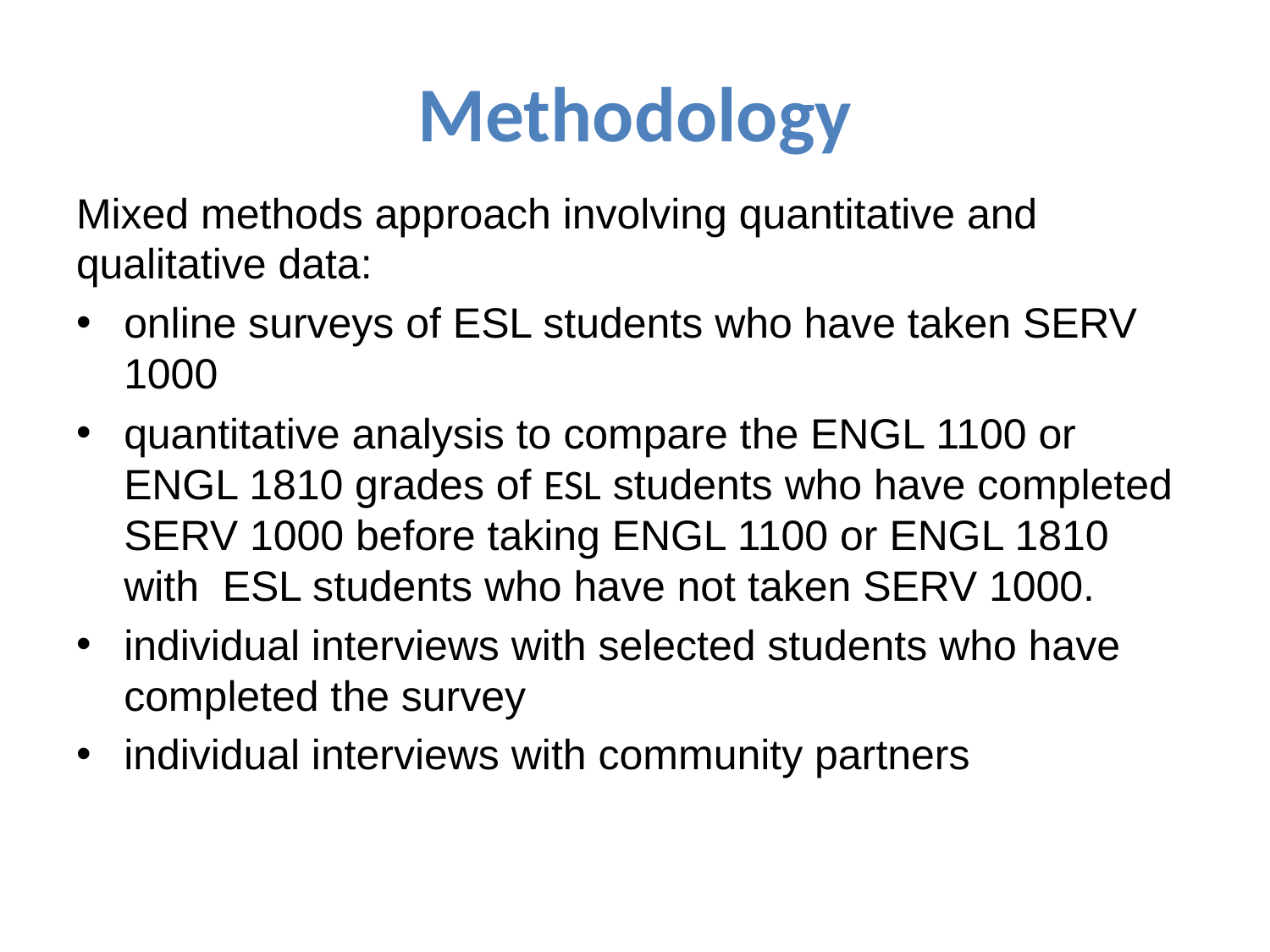

# Methodology
Mixed methods approach involving quantitative and qualitative data:
online surveys of ESL students who have taken SERV 1000
quantitative analysis to compare the ENGL 1100 or ENGL 1810 grades of ESL students who have completed SERV 1000 before taking ENGL 1100 or ENGL 1810 with  ESL students who have not taken SERV 1000.
individual interviews with selected students who have completed the survey
individual interviews with community partners